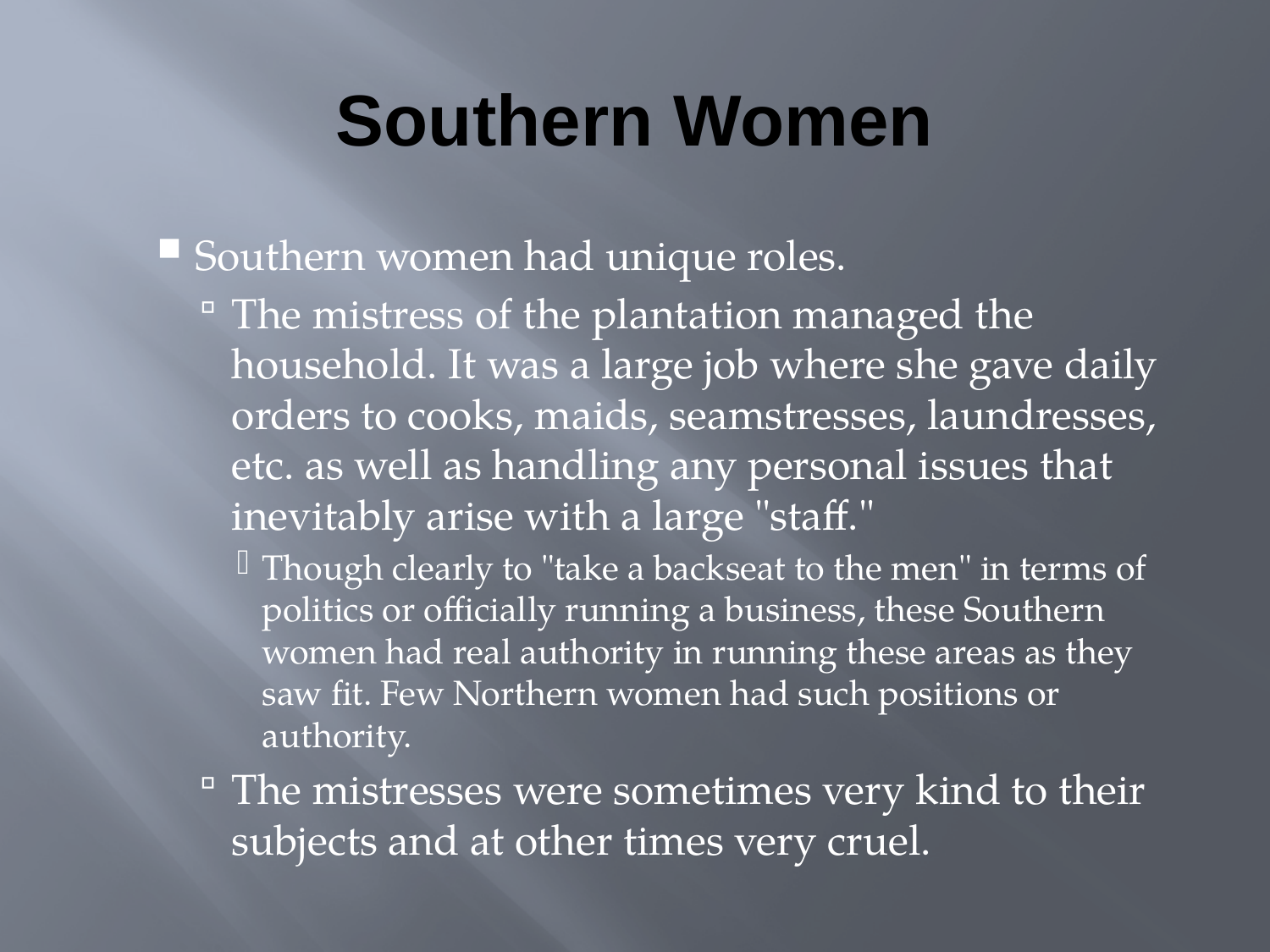

# Southern Women
Southern women had unique roles.
The mistress of the plantation managed the household. It was a large job where she gave daily orders to cooks, maids, seamstresses, laundresses, etc. as well as handling any personal issues that inevitably arise with a large "staff."
Though clearly to "take a backseat to the men" in terms of politics or officially running a business, these Southern women had real authority in running these areas as they saw fit. Few Northern women had such positions or authority.
The mistresses were sometimes very kind to their subjects and at other times very cruel.